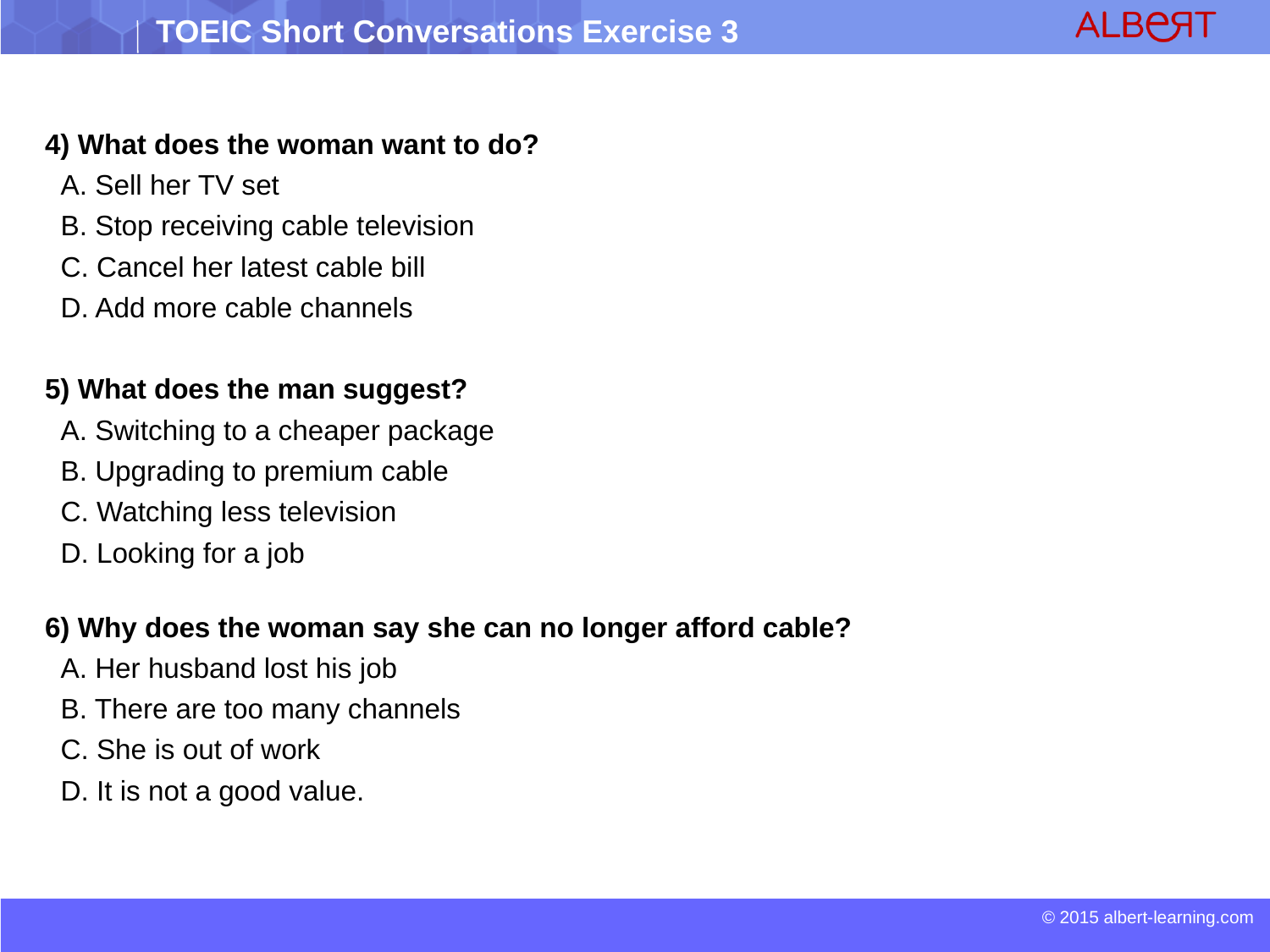

4) What does the woman want to do?
  A. Sell her TV set
  B. Stop receiving cable television
  C. Cancel her latest cable bill
  D. Add more cable channels

5) What does the man suggest?
  A. Switching to a cheaper package
  B. Upgrading to premium cable
  C. Watching less television
  D. Looking for a job
6) Why does the woman say she can no longer afford cable?
  A. Her husband lost his job
  B. There are too many channels
  C. She is out of work
  D. It is not a good value.